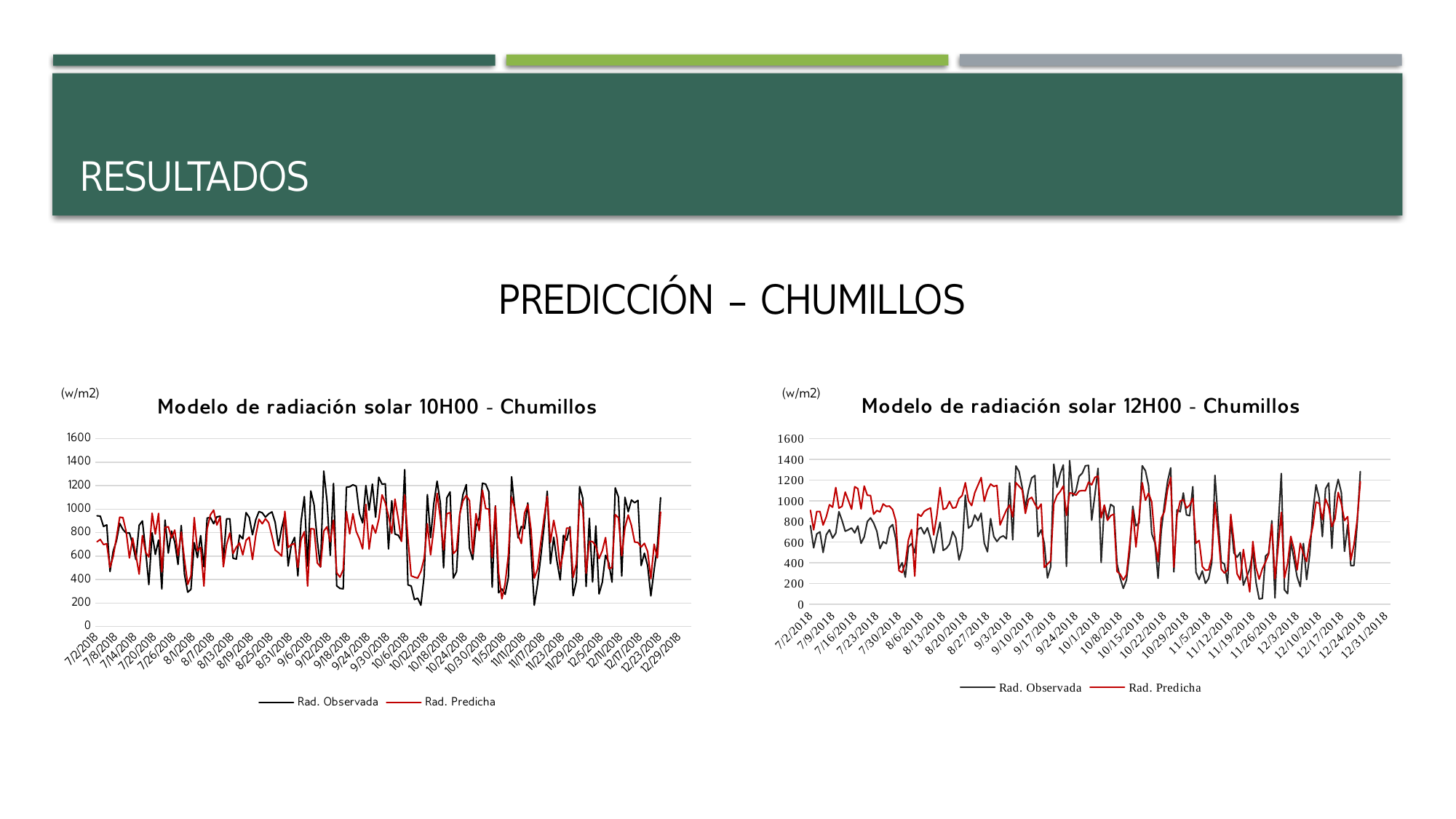

# RESULTADOS
PREDICCIÓN – CHUMILLOS
(w/m2)

[unsupported chart]

[unsupported chart]

(w/m2)